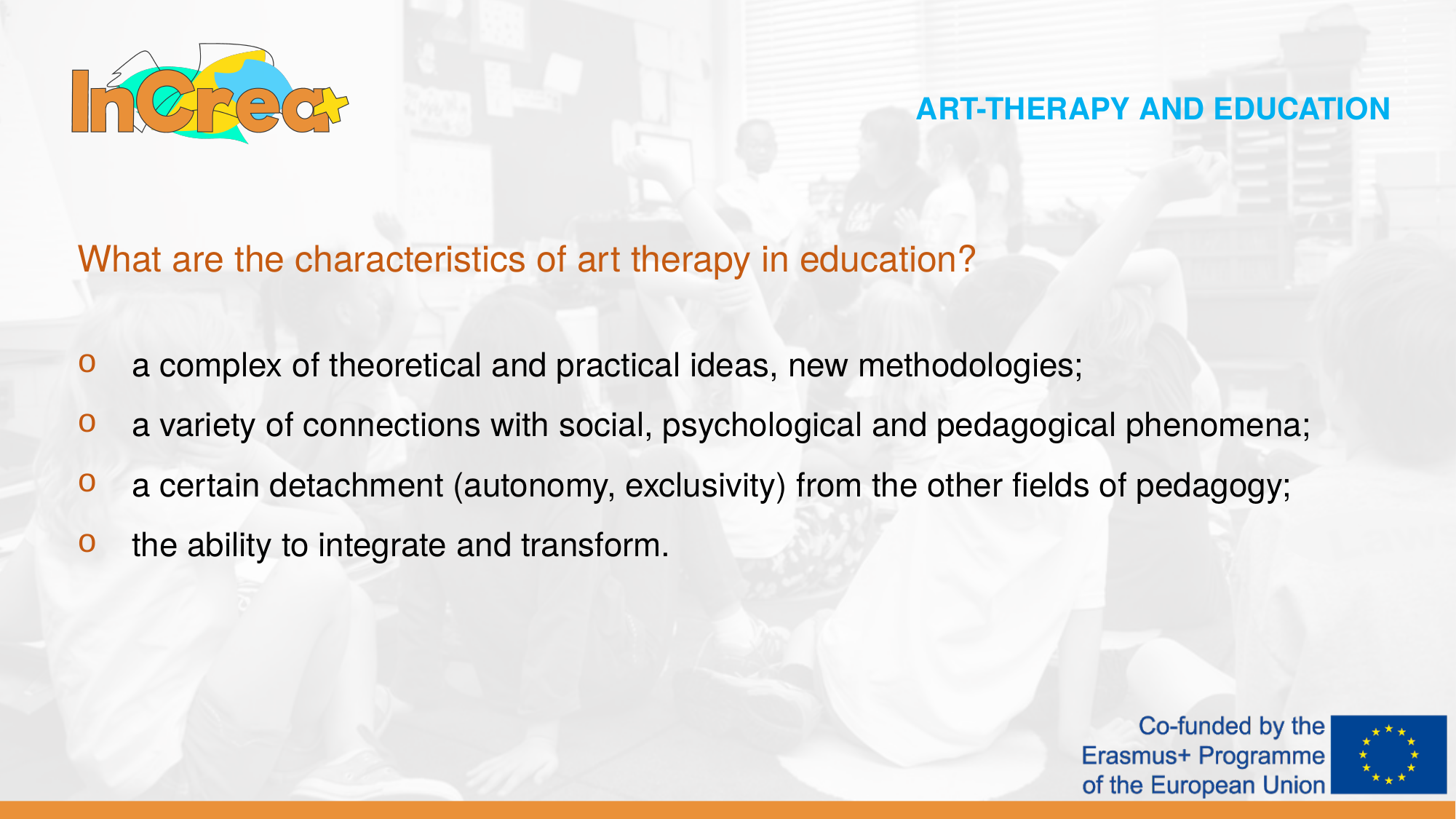

ART-THERAPY AND EDUCATION
What are the characteristics of art therapy in education?

a complex of theoretical and practical ideas, new methodologies;
a variety of connections with social, psychological and pedagogical phenomena;
a certain detachment (autonomy, exclusivity) from the other fields of pedagogy;
the ability to integrate and transform.